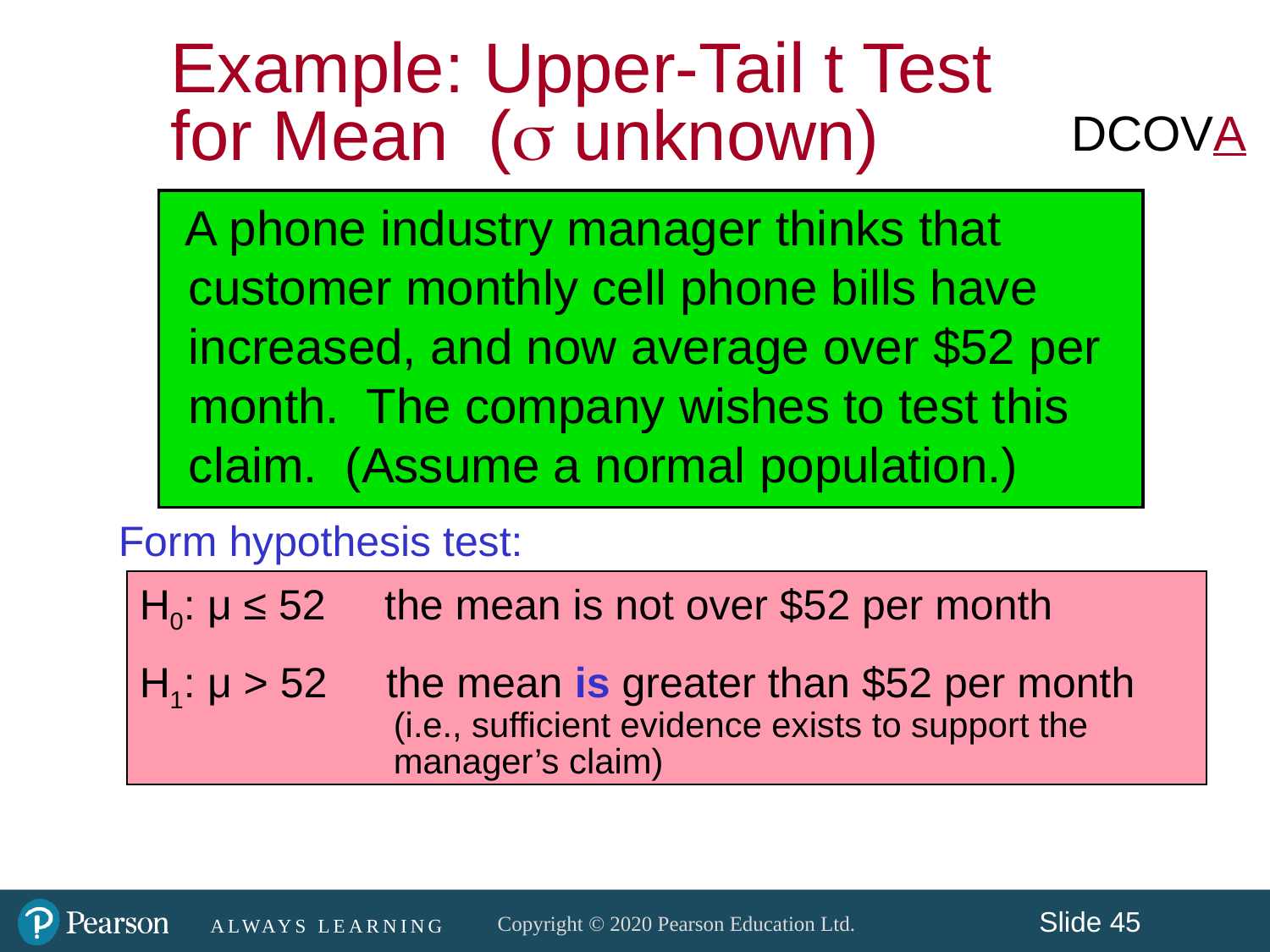

Example: Upper-Tail t Test
for Mean  (σ unknown)
DCOVA
   A phone industry manager thinks that customer monthly cell phone bills have increased, and now average over $52 per month.  The company wishes to test this claim.  (Assume a normal population.)

Form hypothesis test:
H0: μ ≤ 52     the mean is not over $52 per month
H1: μ > 52     the mean is greater than $52 per month
		(i.e., sufficient evidence exists to support the
		manager’s claim)